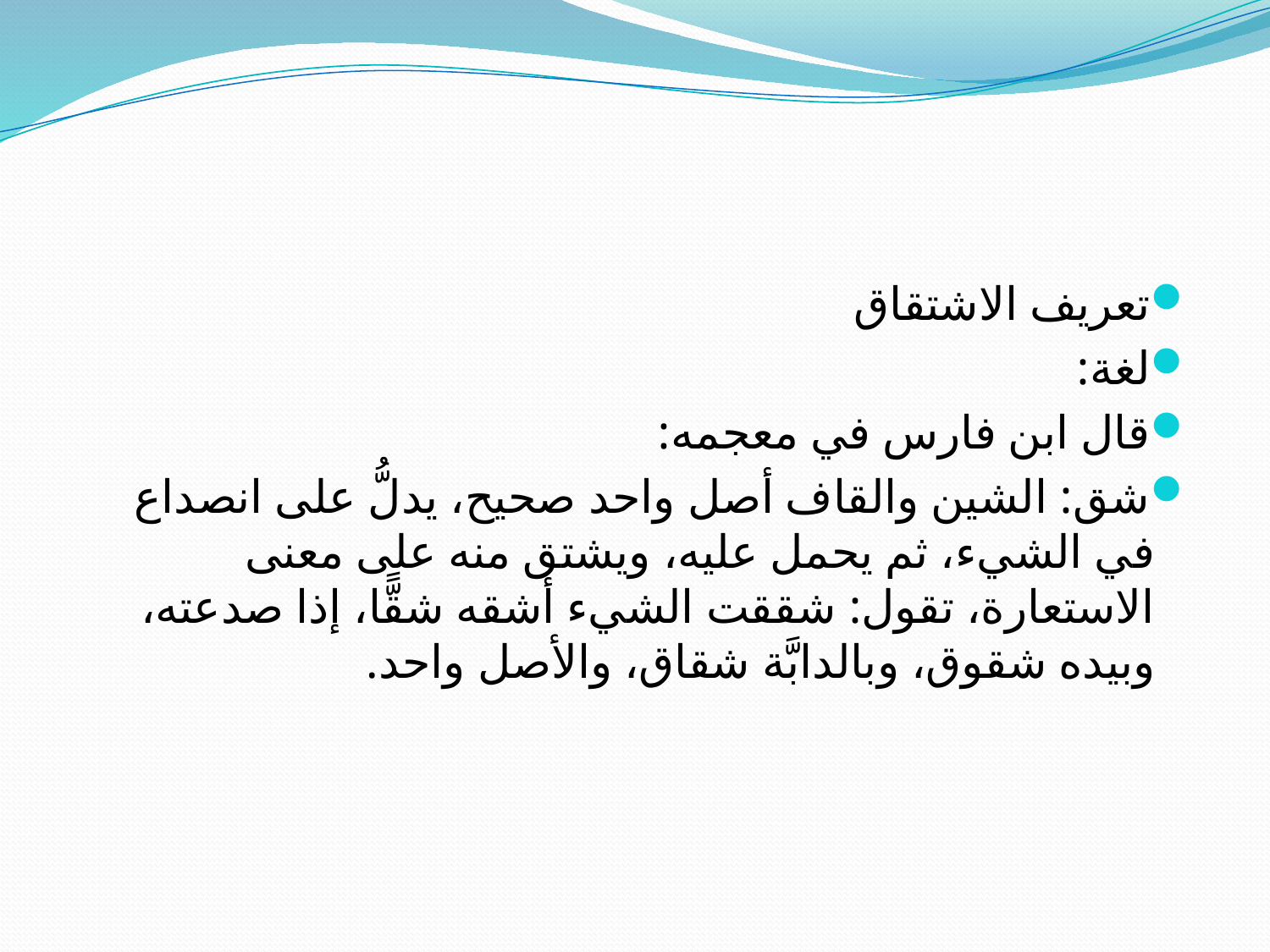

#
تعريف الاشتقاق
لغة:
قال ابن فارس في معجمه:
شق: الشين والقاف أصل واحد صحيح، يدلُّ على انصداع في الشيء، ثم يحمل عليه، ويشتق منه على معنى الاستعارة، تقول: شققت الشيء أشقه شقًّا، إذا صدعته، وبيده شقوق، وبالدابَّة شقاق، والأصل واحد.